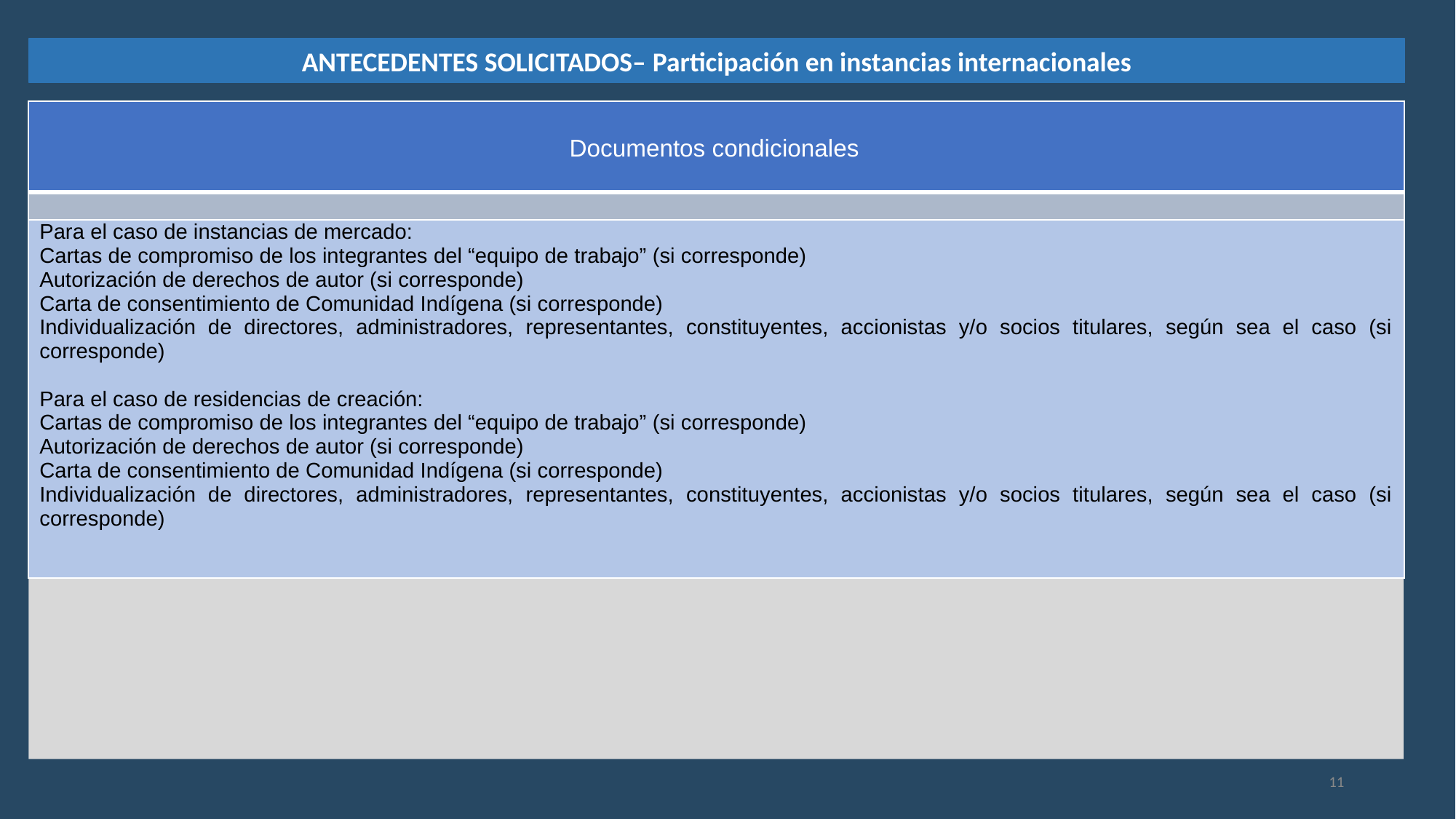

ANTECEDENTES SOLICITADOS– Participación en instancias internacionales
| Documentos condicionales |
| --- |
|  |
| Para el caso de instancias de mercado: Cartas de compromiso de los integrantes del “equipo de trabajo” (si corresponde) Autorización de derechos de autor (si corresponde) Carta de consentimiento de Comunidad Indígena (si corresponde) Individualización de directores, administradores, representantes, constituyentes, accionistas y/o socios titulares, según sea el caso (si corresponde) Para el caso de residencias de creación: Cartas de compromiso de los integrantes del “equipo de trabajo” (si corresponde) Autorización de derechos de autor (si corresponde) Carta de consentimiento de Comunidad Indígena (si corresponde) Individualización de directores, administradores, representantes, constituyentes, accionistas y/o socios titulares, según sea el caso (si corresponde) |

11